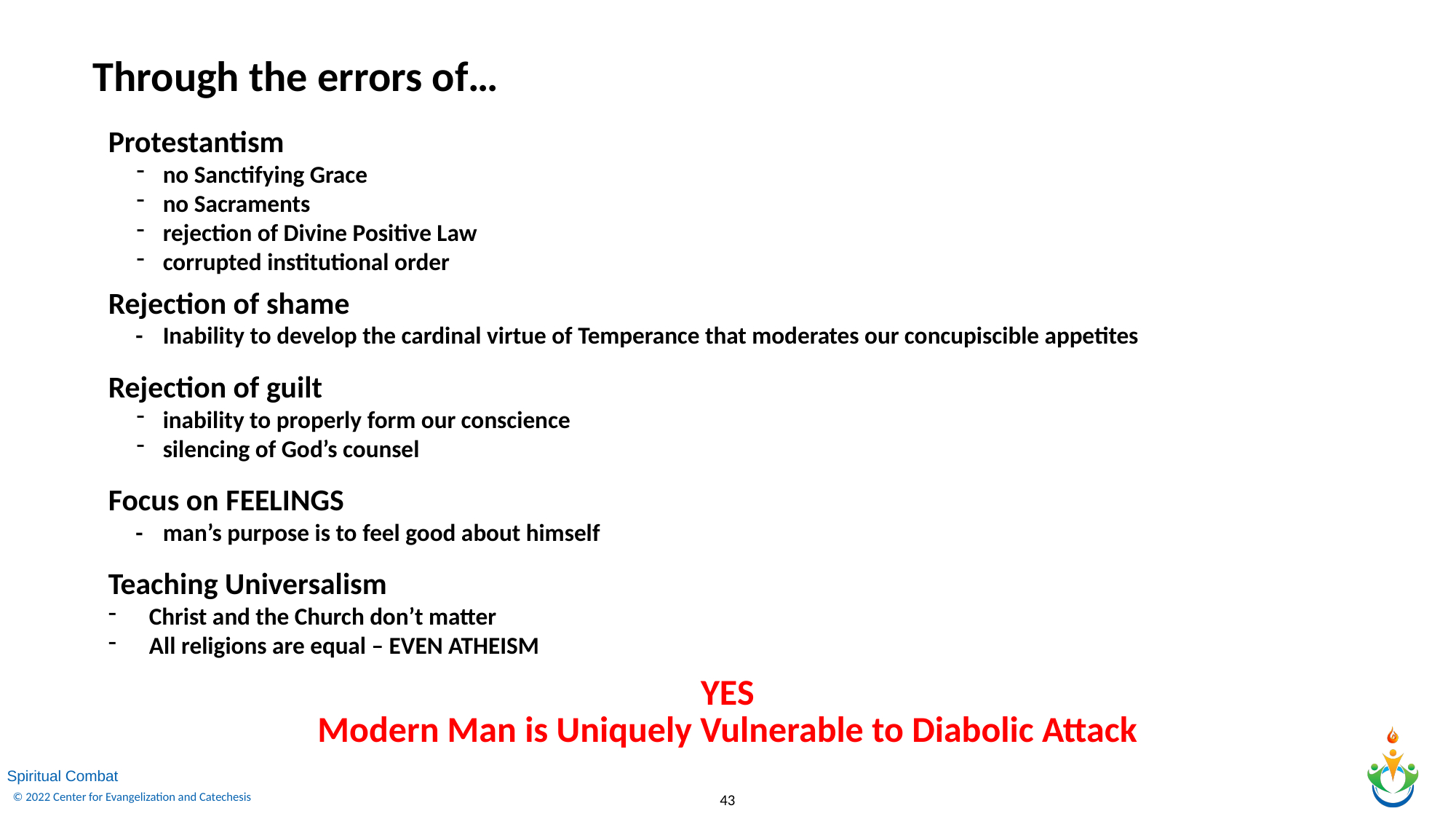

Through the errors of…
Protestantism
no Sanctifying Grace
no Sacraments
rejection of Divine Positive Law
corrupted institutional order
Rejection of shame
-	Inability to develop the cardinal virtue of Temperance that moderates our concupiscible appetites
Rejection of guilt
inability to properly form our conscience
silencing of God’s counsel
Focus on FEELINGS
-	man’s purpose is to feel good about himself
Teaching Universalism
Christ and the Church don’t matter
All religions are equal – EVEN ATHEISM
YES
Modern Man is Uniquely Vulnerable to Diabolic Attack
43